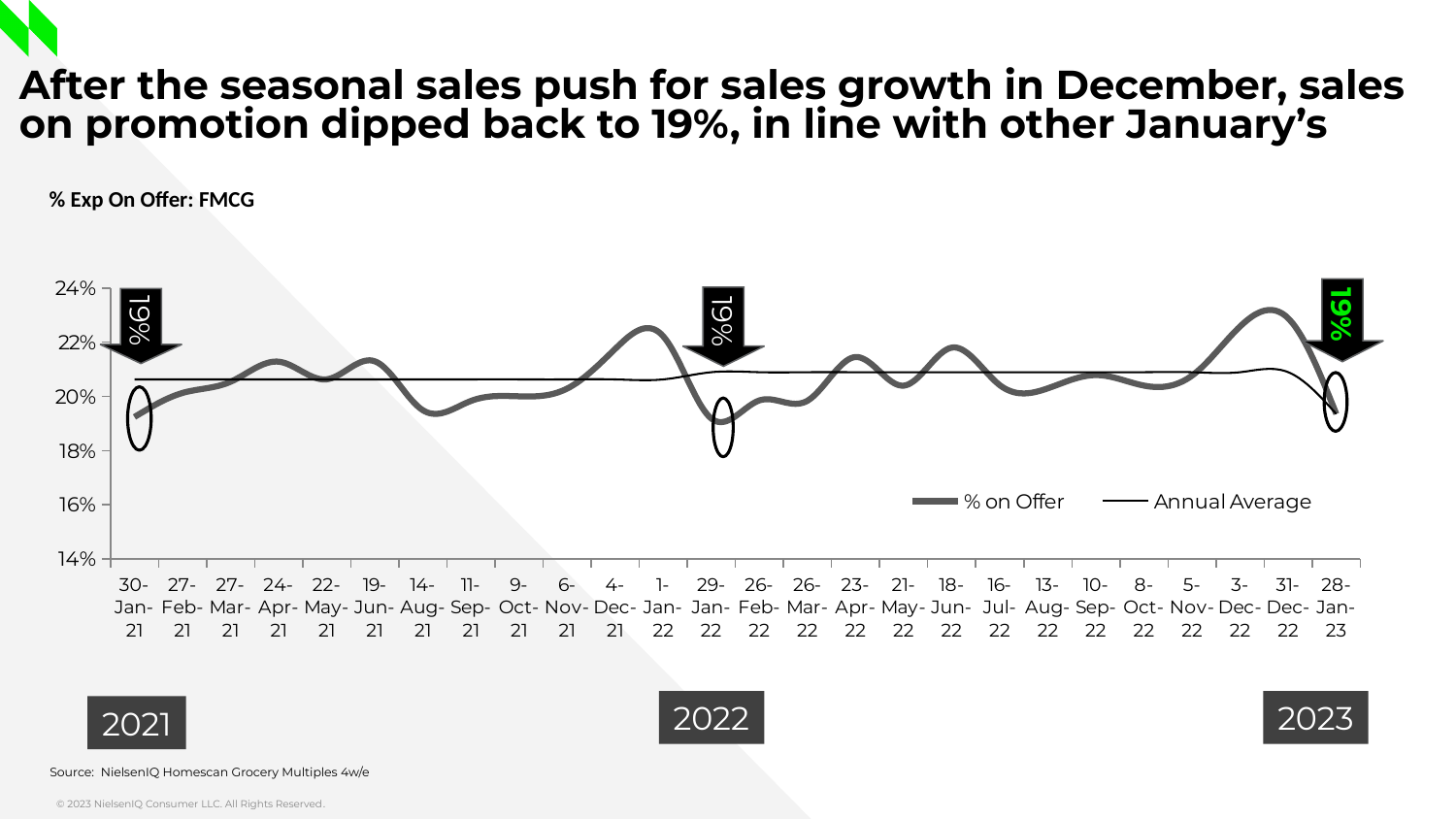

After the seasonal sales push for sales growth in December, sales on promotion dipped back to 19%, in line with other January’s
% Exp On Offer: FMCG

### Chart

| Category | % on Offer | Annual Average |
|---|---|---|
| 44226 | 0.19238746070241874 | 0.2062771771031207 |
| 44254 | 0.20127338897439956 | 0.2062771771031207 |
| 44282 | 0.20541315150032907 | 0.2062771771031207 |
| 44310 | 0.21282317716185417 | 0.2062771771031207 |
| 44338 | 0.2063135844516427 | 0.2062771771031207 |
| 44366 | 0.21296325946586256 | 0.2062771771031207 |
| 44422 | 0.19487454850265734 | 0.2062771771031207 |
| 44450 | 0.19833658259975023 | 0.2062771771031207 |
| 44478 | 0.20002916528386744 | 0.2062771771031207 |
| 44506 | 0.20288341882871494 | 0.2062771771031207 |
| 44534 | 0.21756476190515422 | 0.2062771771031207 |
| 44562 | 0.22218192353981853 | 0.2062771771031207 |
| 44590 | 0.19181038600053316 | 0.20893864879488655 |
| 44618 | 0.1985123712295151 | 0.20893864879488655 |
| 44646 | 0.1984003005158971 | 0.20893864879488655 |
| 44674 | 0.21453839757739634 | 0.20893864879488655 |
| 44702 | 0.20396874033821727 | 0.20893864879488655 |
| 44730 | 0.21801851244773257 | 0.20893864879488655 |
| 44758 | 0.20415953436903675 | 0.20893864879488655 |
| 44786 | 0.2029808691259106 | 0.20893864879488655 |
| 44814 | 0.20788240738973723 | 0.20893864879488655 |
| 44842 | 0.20398258909680964 | 0.20893864879488655 |
| 44870 | 0.20768617929960811 | 0.20893864879488655 |
| 44898 | 0.22586715034819368 | 0.20893864879488655 |
| 44926 | 0.2288221858496333 | 0.20893864879488655 |
| 44954 | 0.19351767903935566 | 0.19351767903935566 |
19%
19%
19%

2022
2023
2021
Source:  NielsenIQ Homescan Grocery Multiples 4w/e